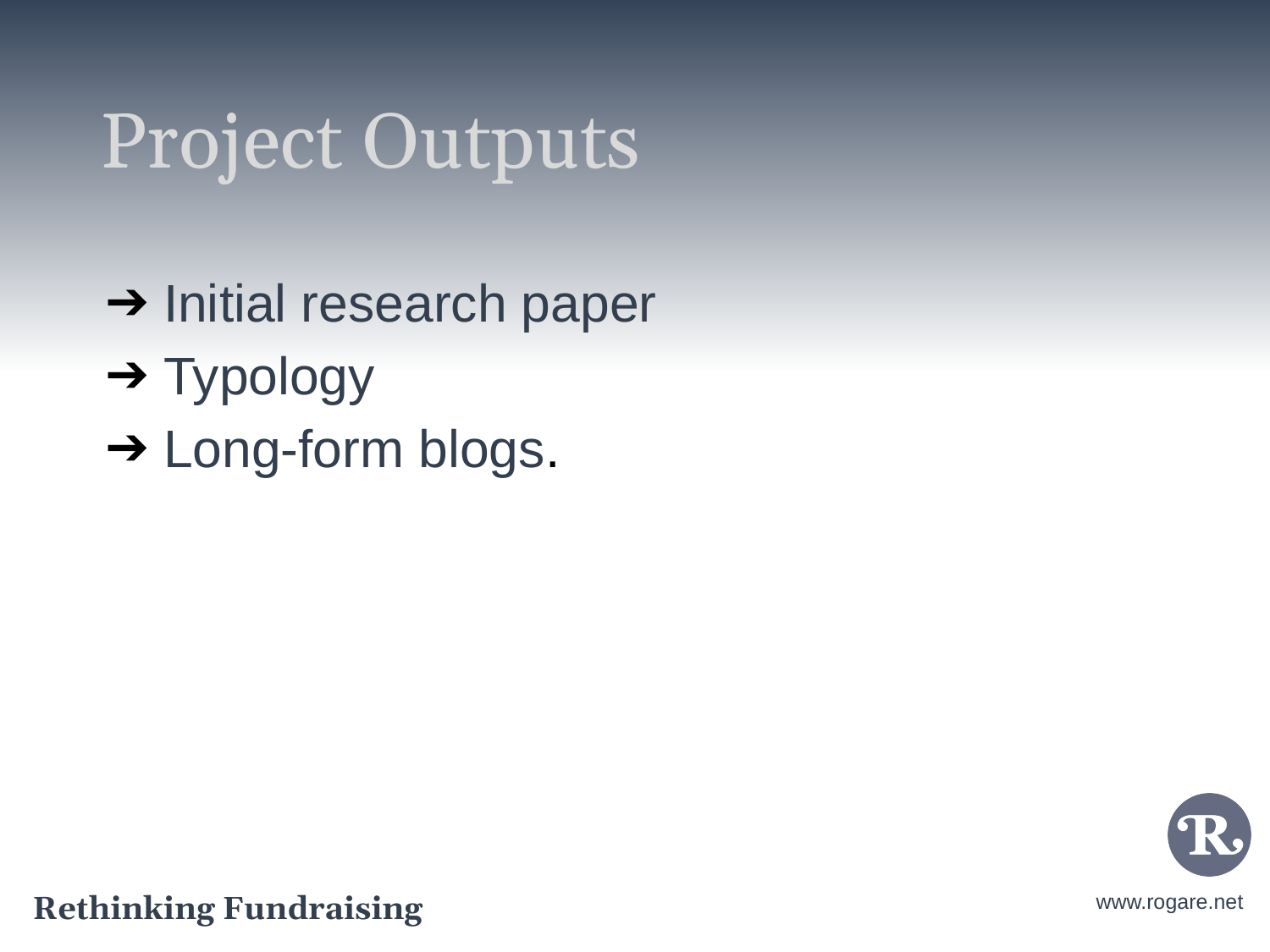

# Project Outputs
Initial research paper
Typology
Long-form blogs.